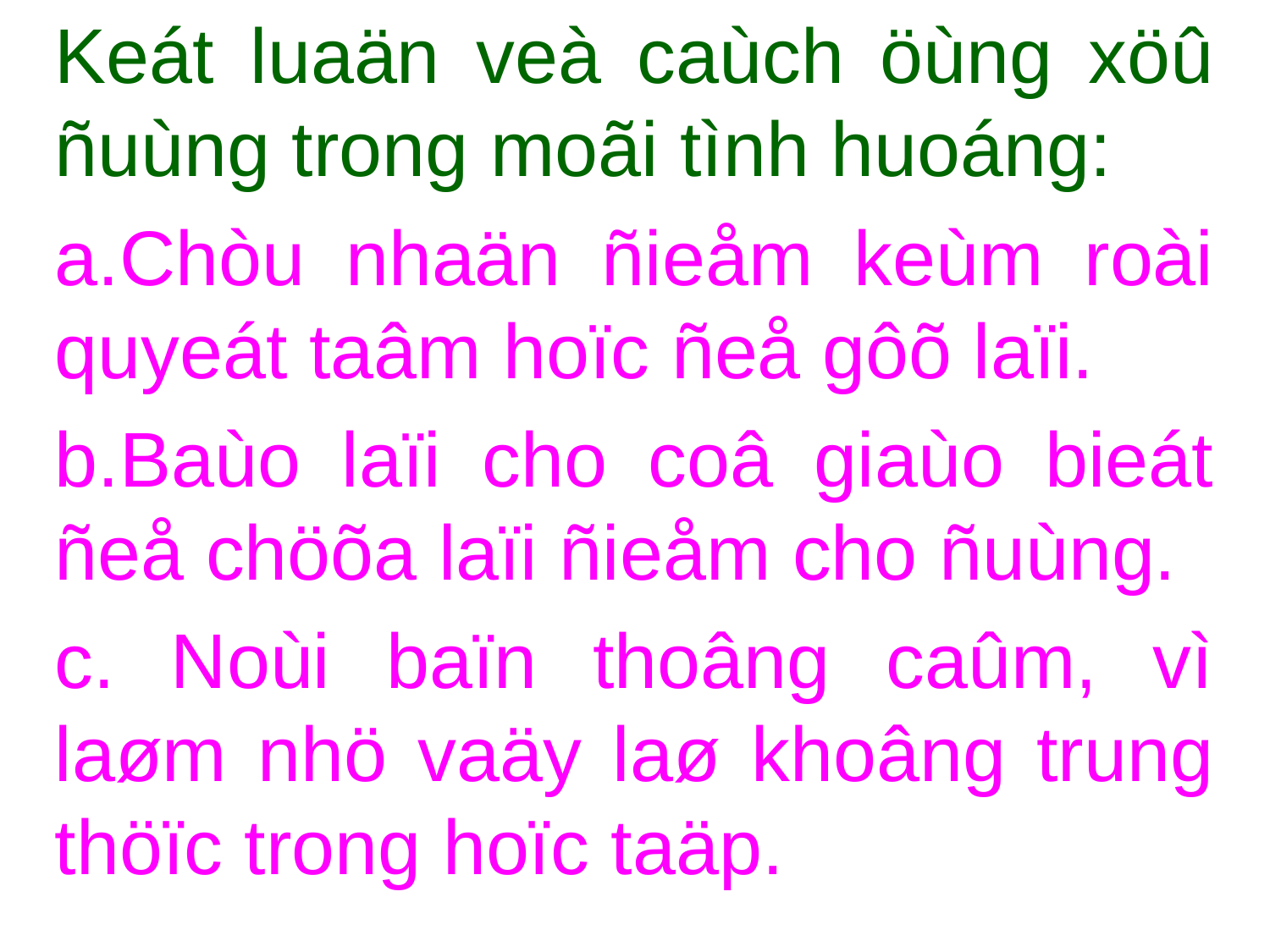

Keát luaän veà caùch öùng xöû ñuùng trong moãi tình huoáng:
a.Chòu nhaän ñieåm keùm roài quyeát taâm hoïc ñeå gôõ laïi.
b.Baùo laïi cho coâ giaùo bieát ñeå chöõa laïi ñieåm cho ñuùng.
c. Noùi baïn thoâng caûm, vì laøm nhö vaäy laø khoâng trung thöïc trong hoïc taäp.